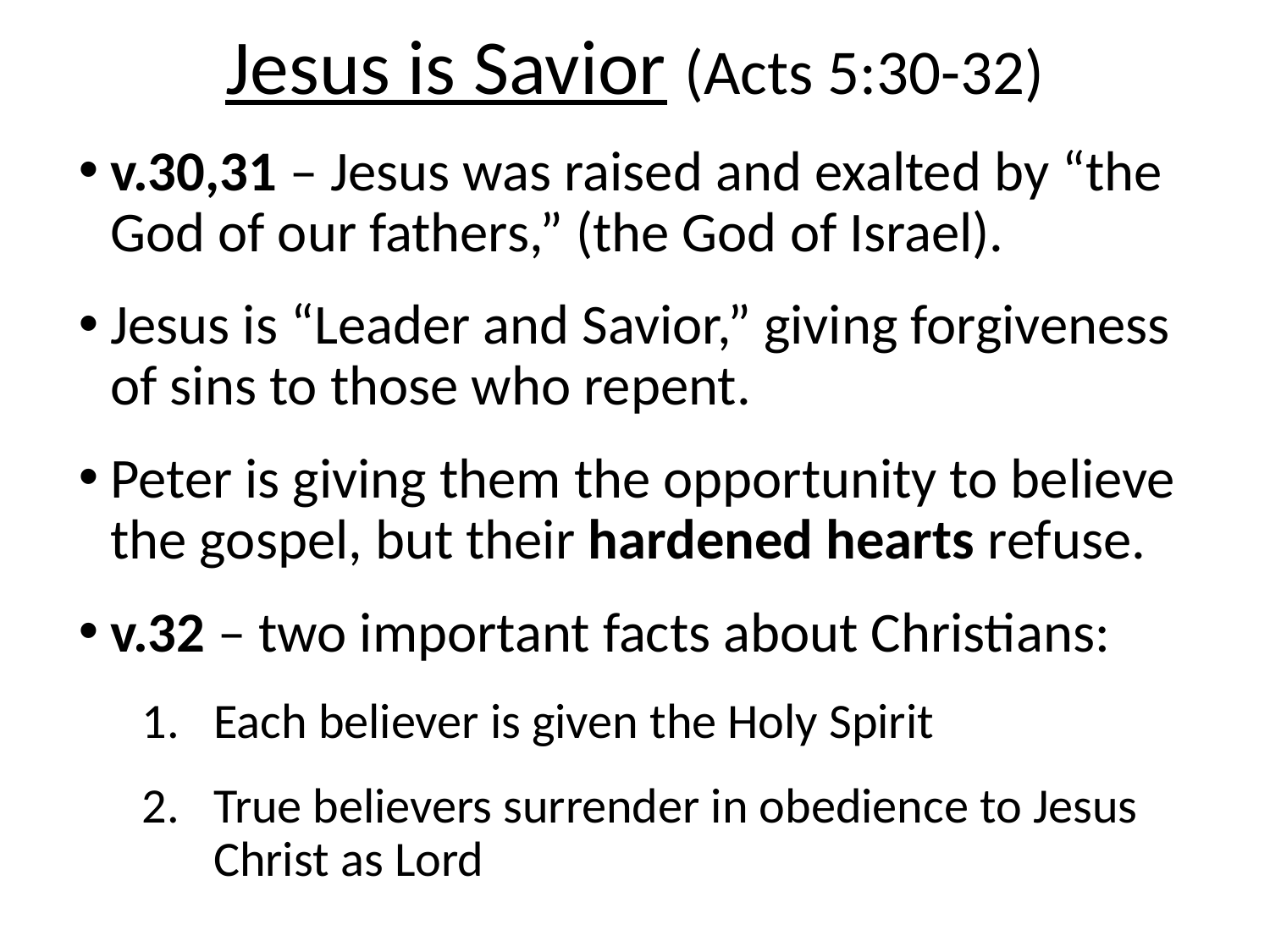

# Jesus is Savior (Acts 5:30-32)
v.30,31 – Jesus was raised and exalted by “the God of our fathers,” (the God of Israel).
Jesus is “Leader and Savior,” giving forgiveness of sins to those who repent.
Peter is giving them the opportunity to believe the gospel, but their hardened hearts refuse.
v.32 – two important facts about Christians:
Each believer is given the Holy Spirit
True believers surrender in obedience to Jesus Christ as Lord